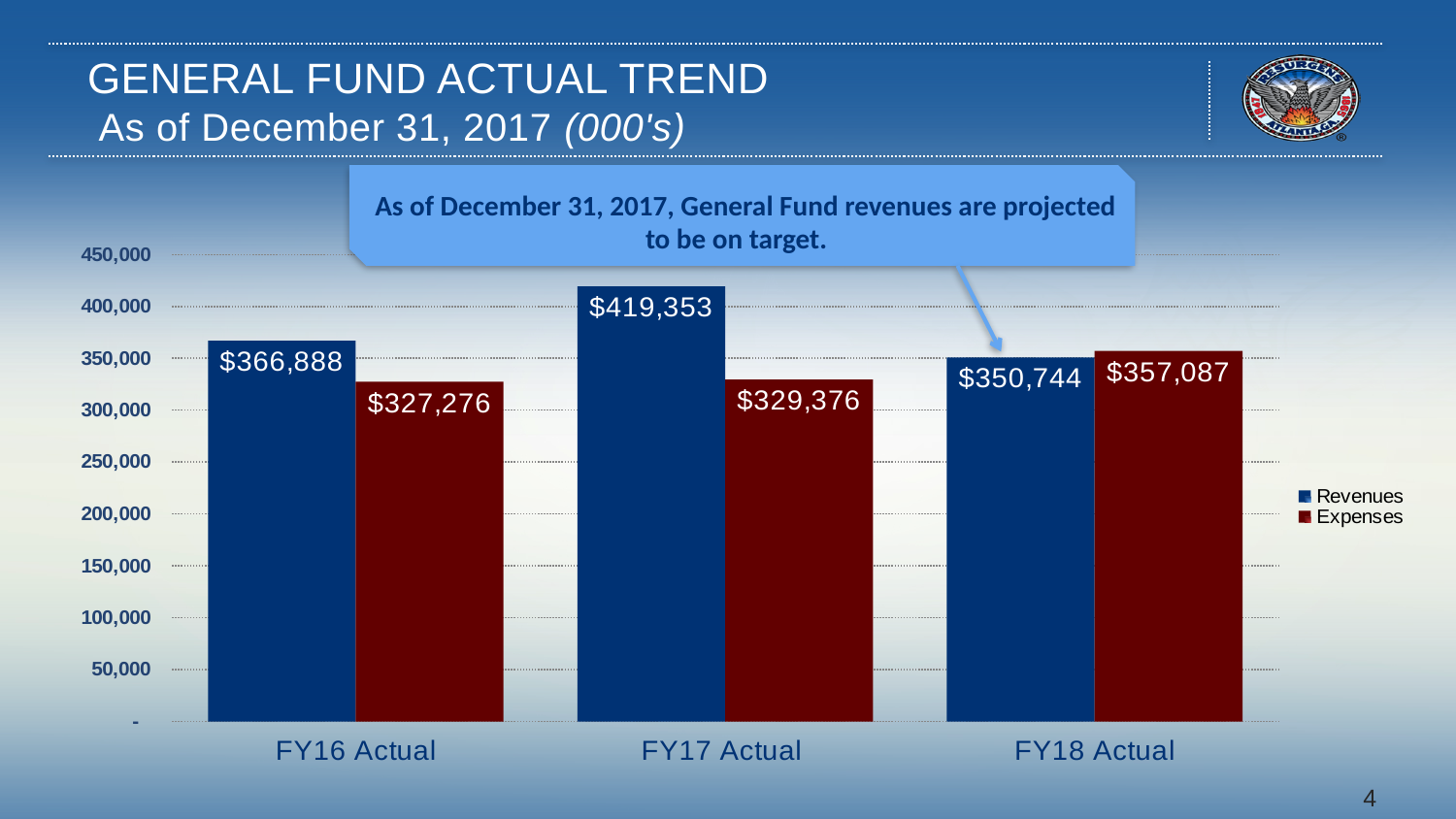

# GENERAL FUND ACTUAL TREND As of December 31, 2017 (000's)

As of December 31, 2017, General Fund revenues are projected to be on target.

### Chart

| Category | Revenues | Expenses |
|---|---|---|
| FY16 Actual | 366888.0 | 327276.0 |
| FY17 Actual  | 419353.0 | 329376.0 |
| FY18 Actual | 350744.0 | 357087.0 |
4